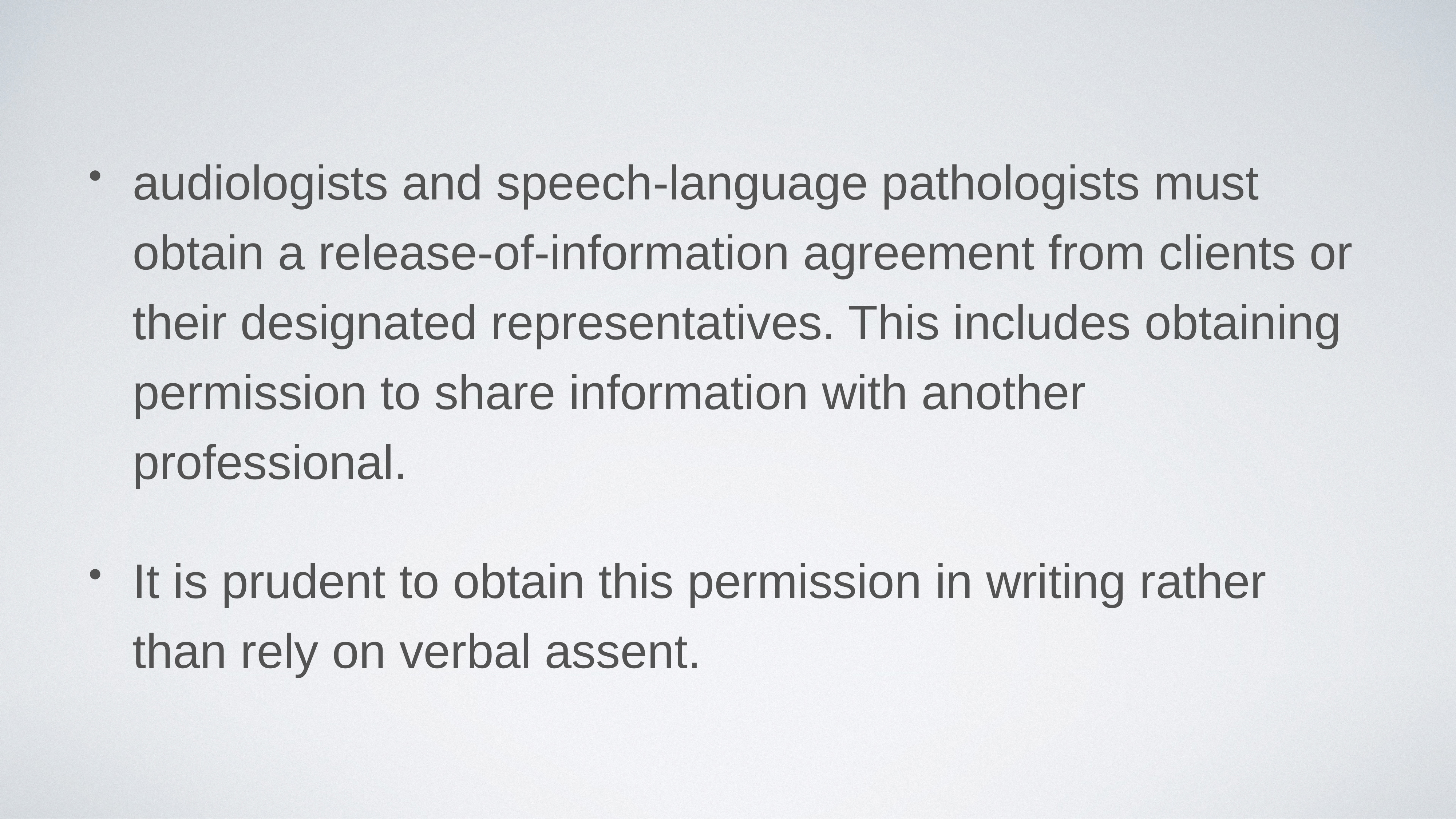

audiologists and speech-language pathologists must obtain a release-of-information agreement from clients or their designated representatives. This includes obtaining permission to share information with another professional.
It is prudent to obtain this permission in writing rather than rely on verbal assent.